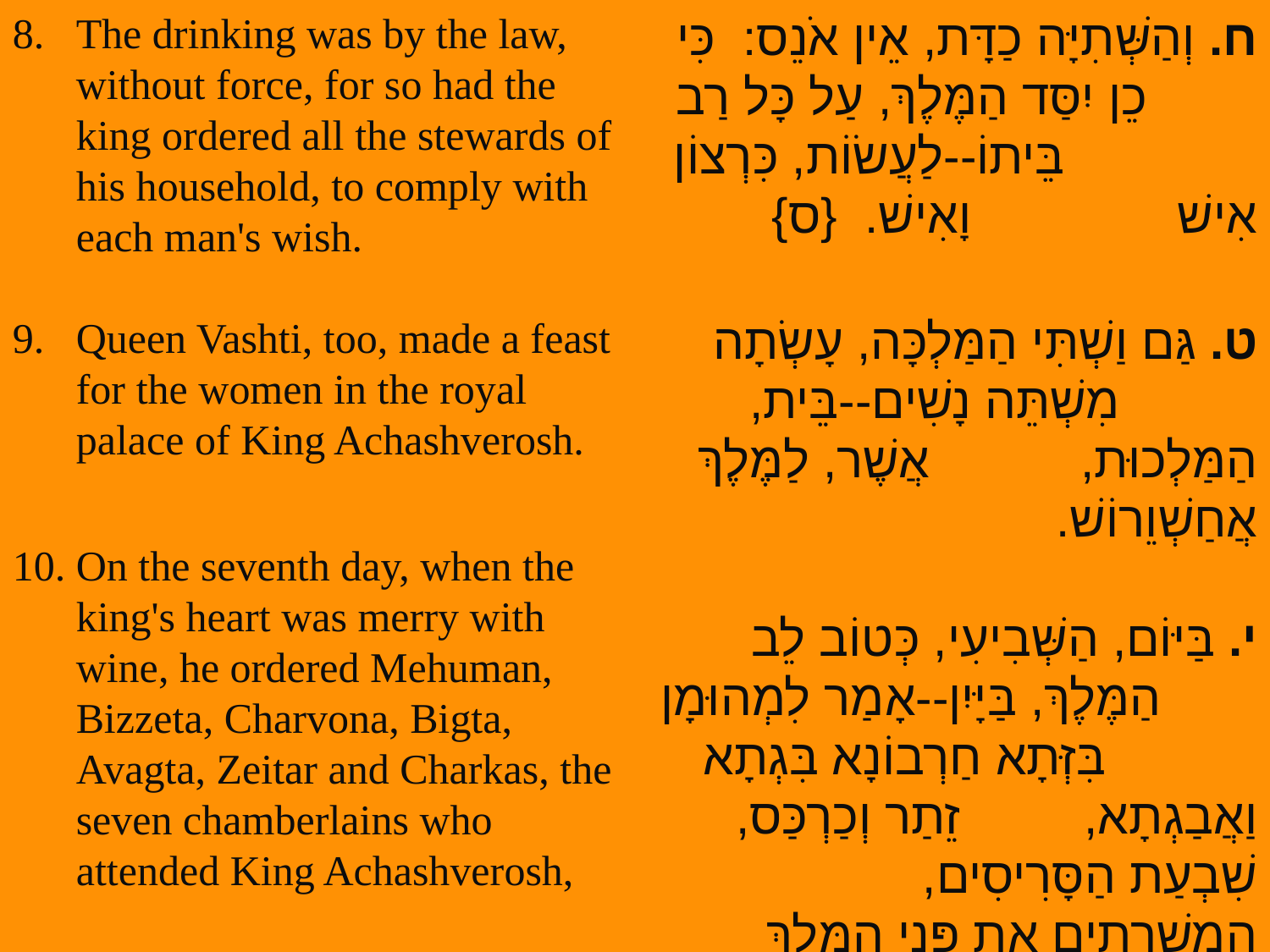

The drinking was by the law, without force, for so had the king ordered all the stewards of his household, to comply with each man's wish.

9.   Queen Vashti, too, made a feast for the women in the royal palace of King Achashverosh.

10. On the seventh day, when the king's heart was merry with wine, he ordered Mehuman, Bizzeta, Charvona, Bigta, Avagta, Zeitar and Charkas, the seven chamberlains who attended King Achashverosh,
ח. וְהַשְּׁתִיָּה כַדָּת, אֵין אֹנֵס:  כִּי            כֵן יִסַּד הַמֶּלֶךְ, עַל כָּל רַב                  בֵּיתוֹ--לַעֲשׂוֹת, כִּרְצוֹן אִישׁ               וָאִישׁ.  {ס}

ט. גַּם וַשְׁתִּי הַמַּלְכָּה, עָשְׂתָה                 מִשְׁתֵּה נָשִׁים--בֵּית, הַמַּלְכוּת,           אֲשֶׁר, לַמֶּלֶךְ אֲחַשְׁוֵרוֹשׁ.

י. בַּיּוֹם, הַשְּׁבִיעִי, כְּטוֹב לֵב                 הַמֶּלֶךְ, בַּיָּיִן--אָמַר לִמְהוּמָן              בִּזְּתָא חַרְבוֹנָא בִּגְתָא וַאֲבַגְתָא,         זֵתַר וְכַרְכַּס, שִׁבְעַת הַסָּרִיסִים,         הַמְשָׁרְתִים אֶת פְּנֵי הַמֶּלֶךְ                אֲחַשְׁוֵרוֹשׁ.